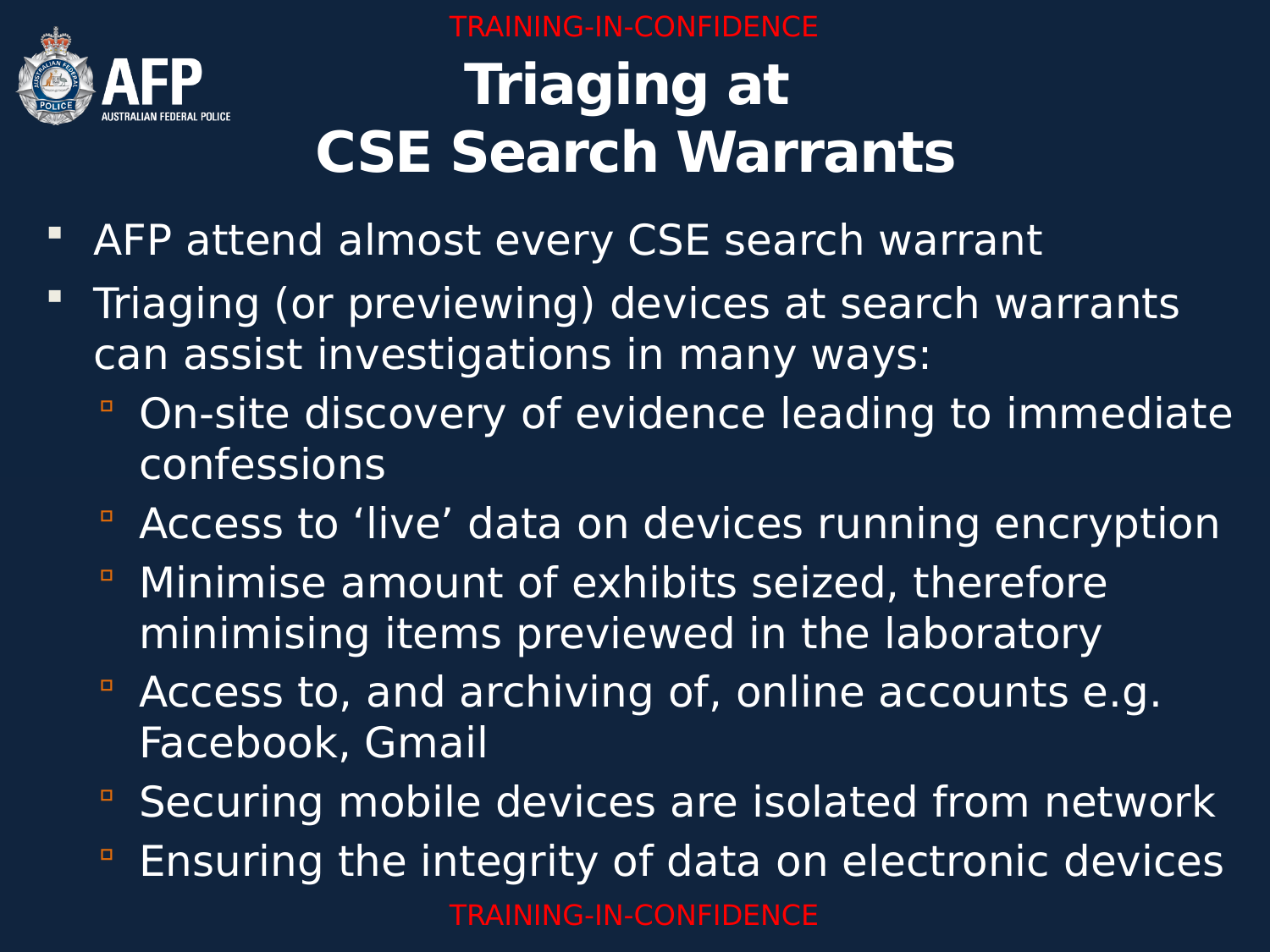

# Triaging at CSE Search Warrants
AFP attend almost every CSE search warrant
Triaging (or previewing) devices at search warrants can assist investigations in many ways:
On-site discovery of evidence leading to immediate confessions
Access to ‘live’ data on devices running encryption
Minimise amount of exhibits seized, therefore minimising items previewed in the laboratory
Access to, and archiving of, online accounts e.g. Facebook, Gmail
Securing mobile devices are isolated from network
Ensuring the integrity of data on electronic devices